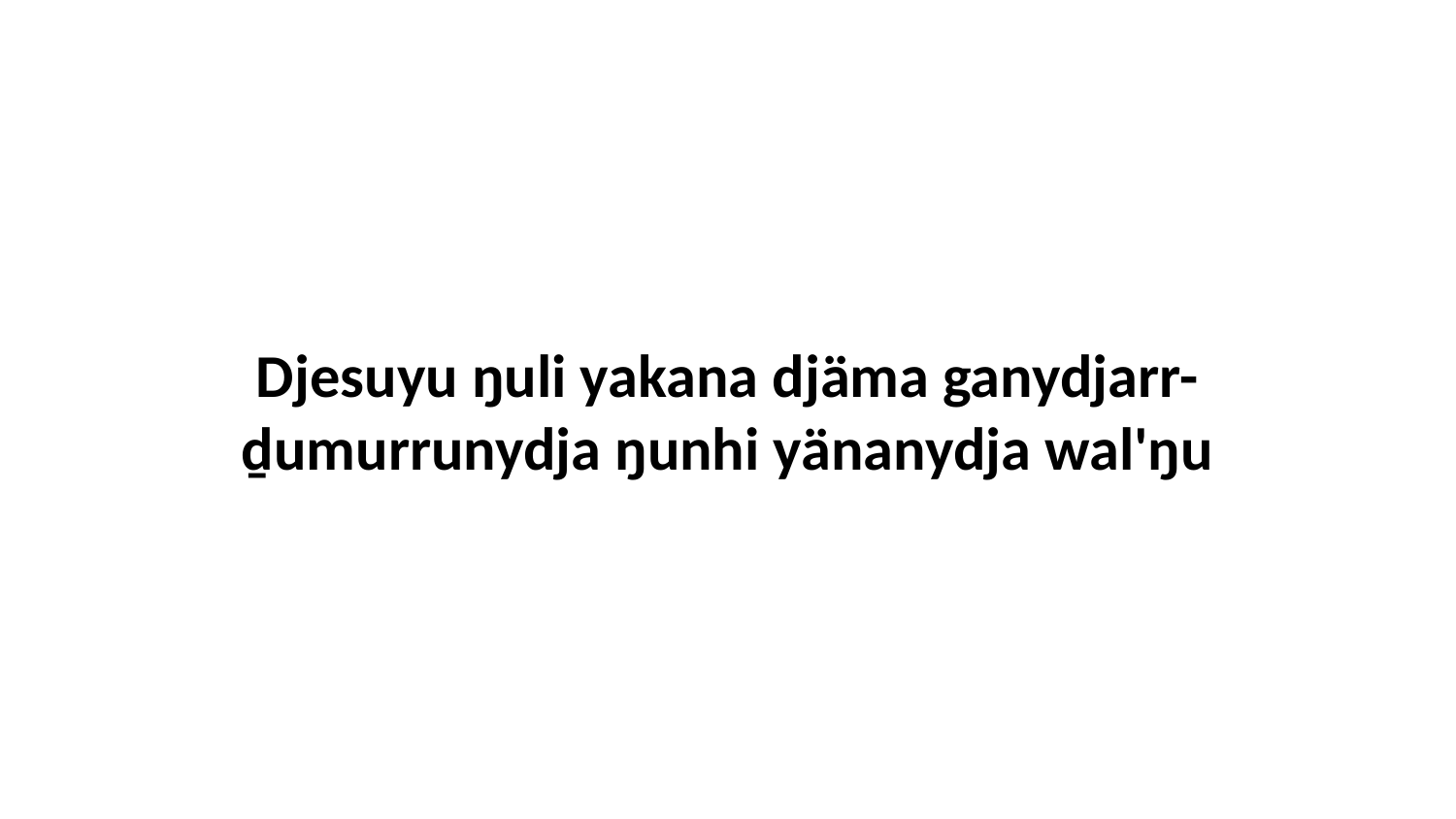

Djesuyu ŋuli yakana djäma ganydjarr-ḏumurrunydja ŋunhi yänanydja wal'ŋu